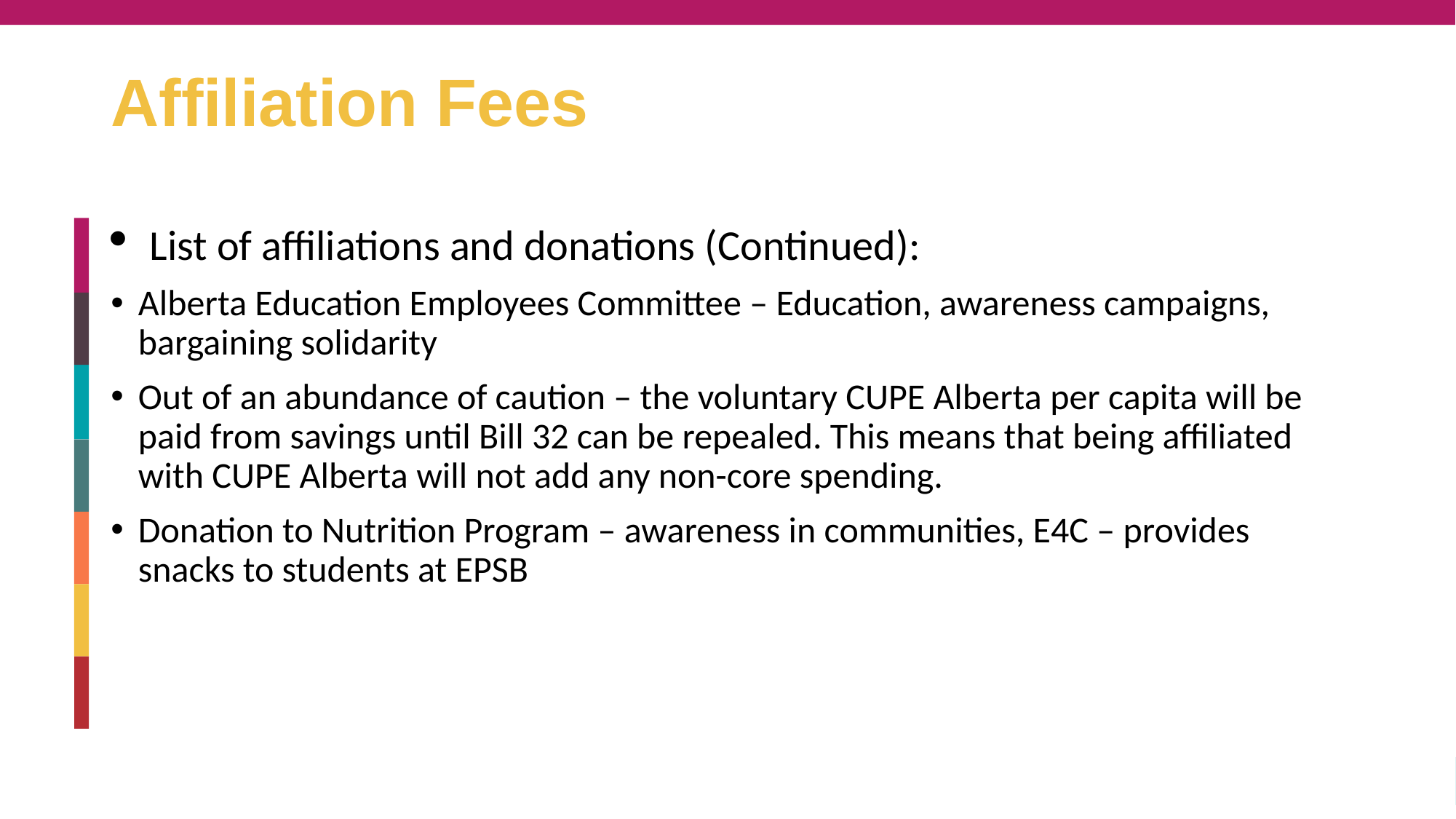

# Affiliation Fees
List of affiliations and donations (Continued):
Alberta Education Employees Committee – Education, awareness campaigns, bargaining solidarity
Out of an abundance of caution – the voluntary CUPE Alberta per capita will be paid from savings until Bill 32 can be repealed. This means that being affiliated with CUPE Alberta will not add any non-core spending.
Donation to Nutrition Program – awareness in communities, E4C – provides snacks to students at EPSB